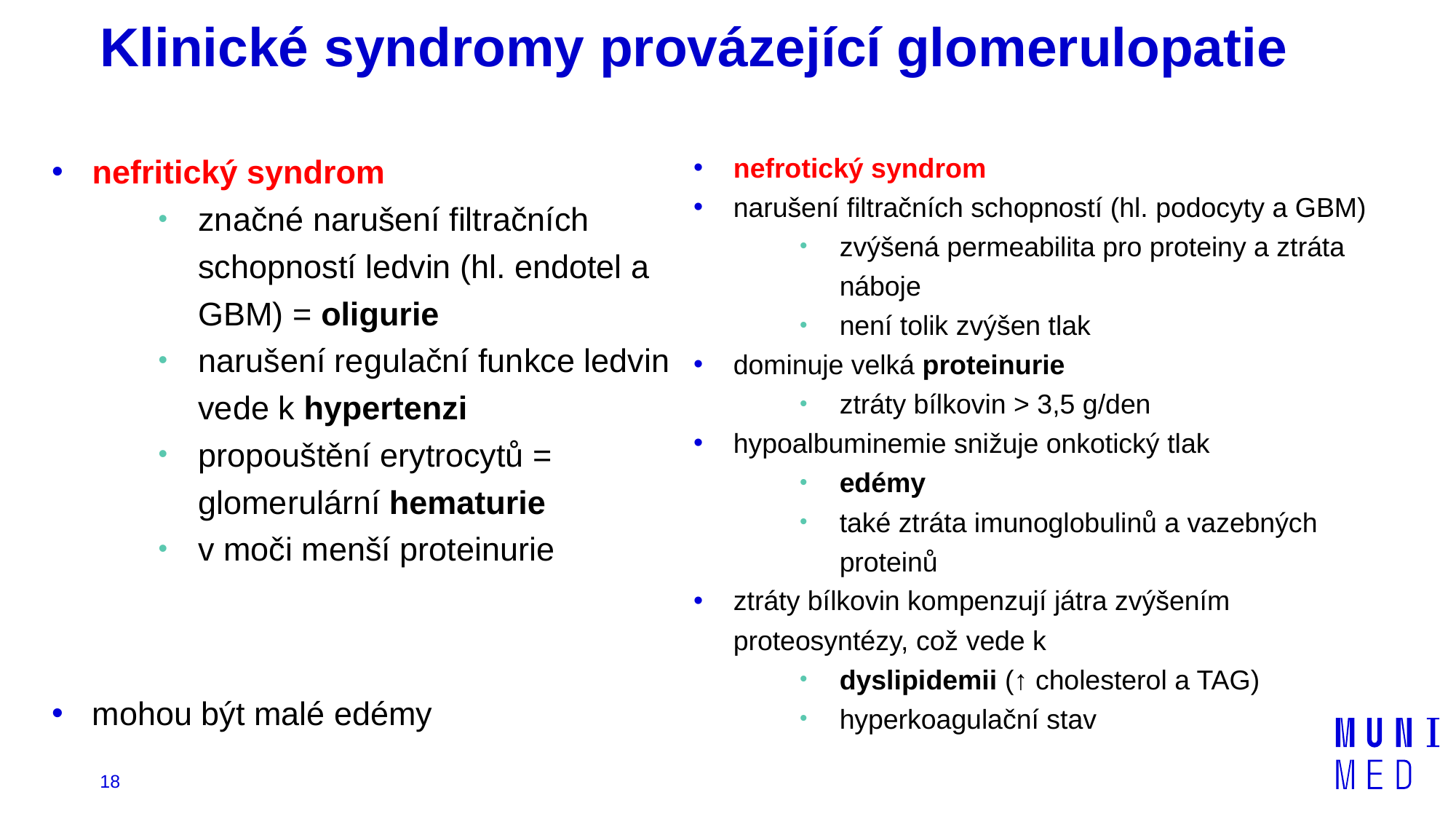

# Klinické syndromy provázející glomerulopatie
nefritický syndrom
značné narušení filtračních schopností ledvin (hl. endotel a GBM) = oligurie
narušení regulační funkce ledvin vede k hypertenzi
propouštění erytrocytů = glomerulární hematurie
v moči menší proteinurie

mohou být malé edémy
nefrotický syndrom
narušení filtračních schopností (hl. podocyty a GBM)
zvýšená permeabilita pro proteiny a ztráta náboje
není tolik zvýšen tlak
dominuje velká proteinurie
ztráty bílkovin > 3,5 g/den
hypoalbuminemie snižuje onkotický tlak
edémy
také ztráta imunoglobulinů a vazebných proteinů
ztráty bílkovin kompenzují játra zvýšením proteosyntézy, což vede k
dyslipidemii (↑ cholesterol a TAG)
hyperkoagulační stav

18